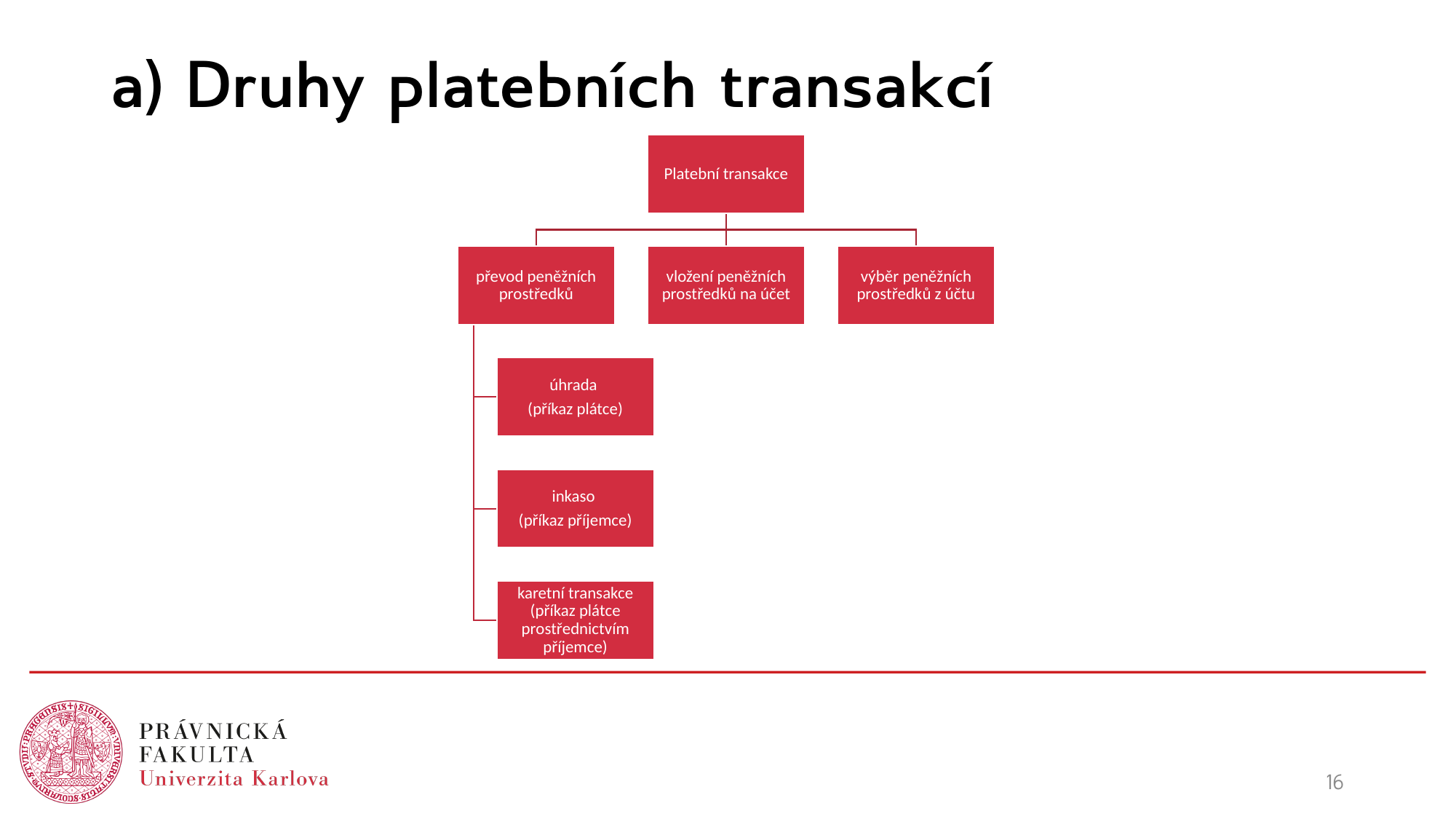

# a) Druhy platebních transakcí
Platební transakce
převod peněžních prostředků
úhrada
(příkaz plátce)
inkaso
(příkaz příjemce)
karetní transakce (příkaz plátce prostřednictvím příjemce)
vložení peněžních prostředků na účet
výběr peněžních prostředků z účtu
16